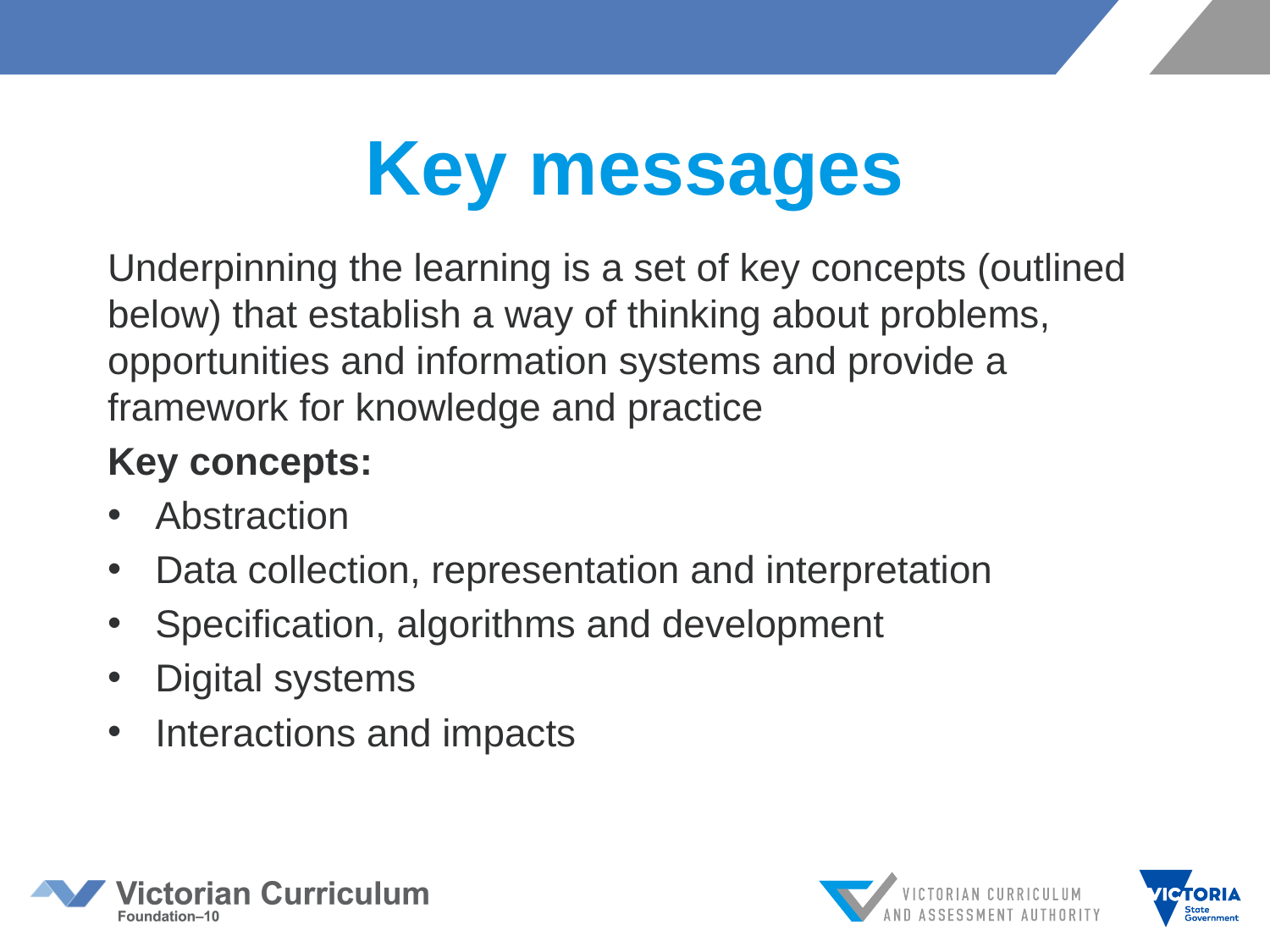

# Key messages
Underpinning the learning is a set of key concepts (outlined below) that establish a way of thinking about problems, opportunities and information systems and provide a framework for knowledge and practice
Key concepts:
Abstraction
Data collection, representation and interpretation
Specification, algorithms and development
Digital systems
Interactions and impacts